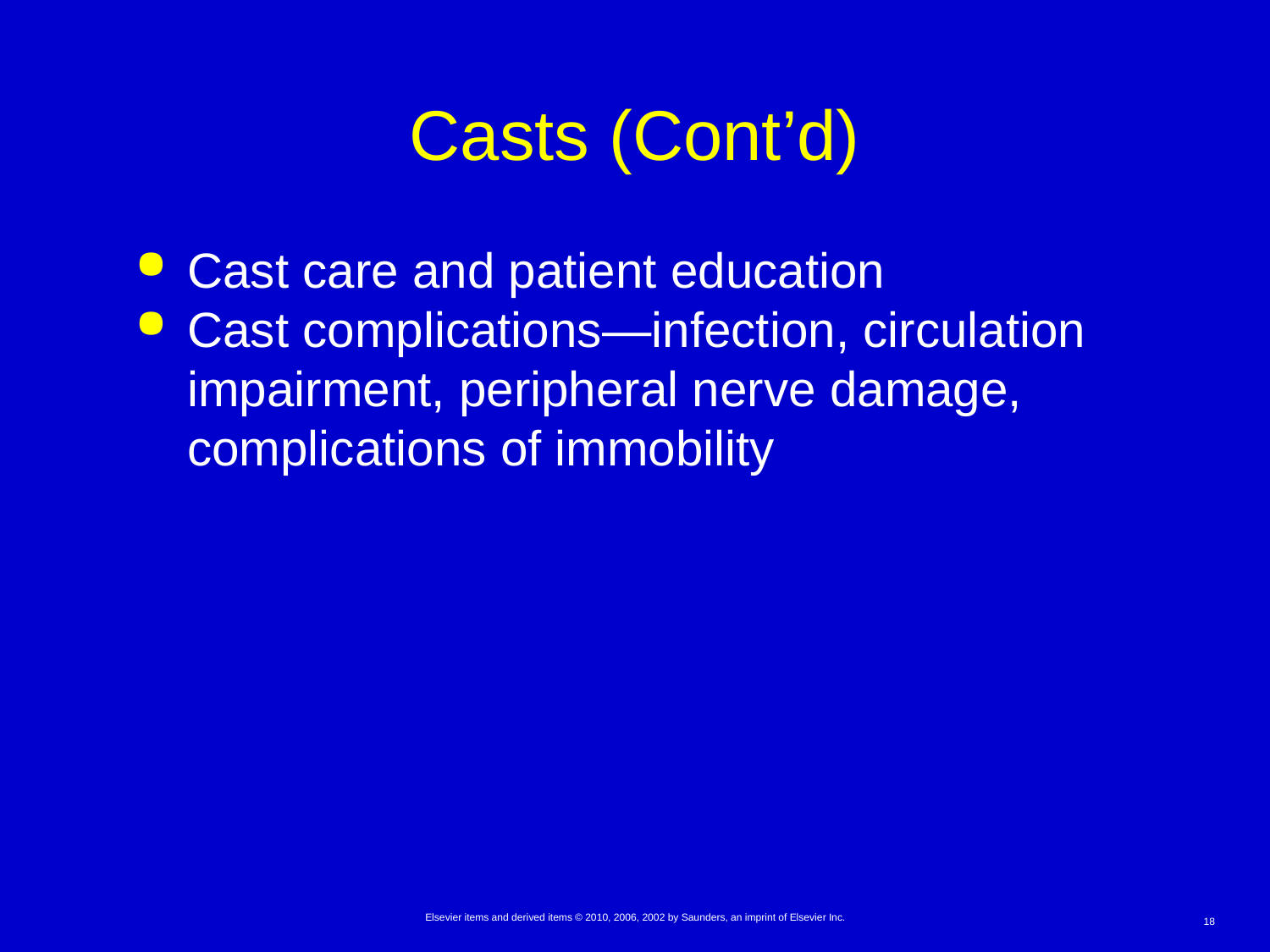

# Casts (Cont’d)
Cast care and patient education
Cast complications—infection, circulation impairment, peripheral nerve damage, complications of immobility